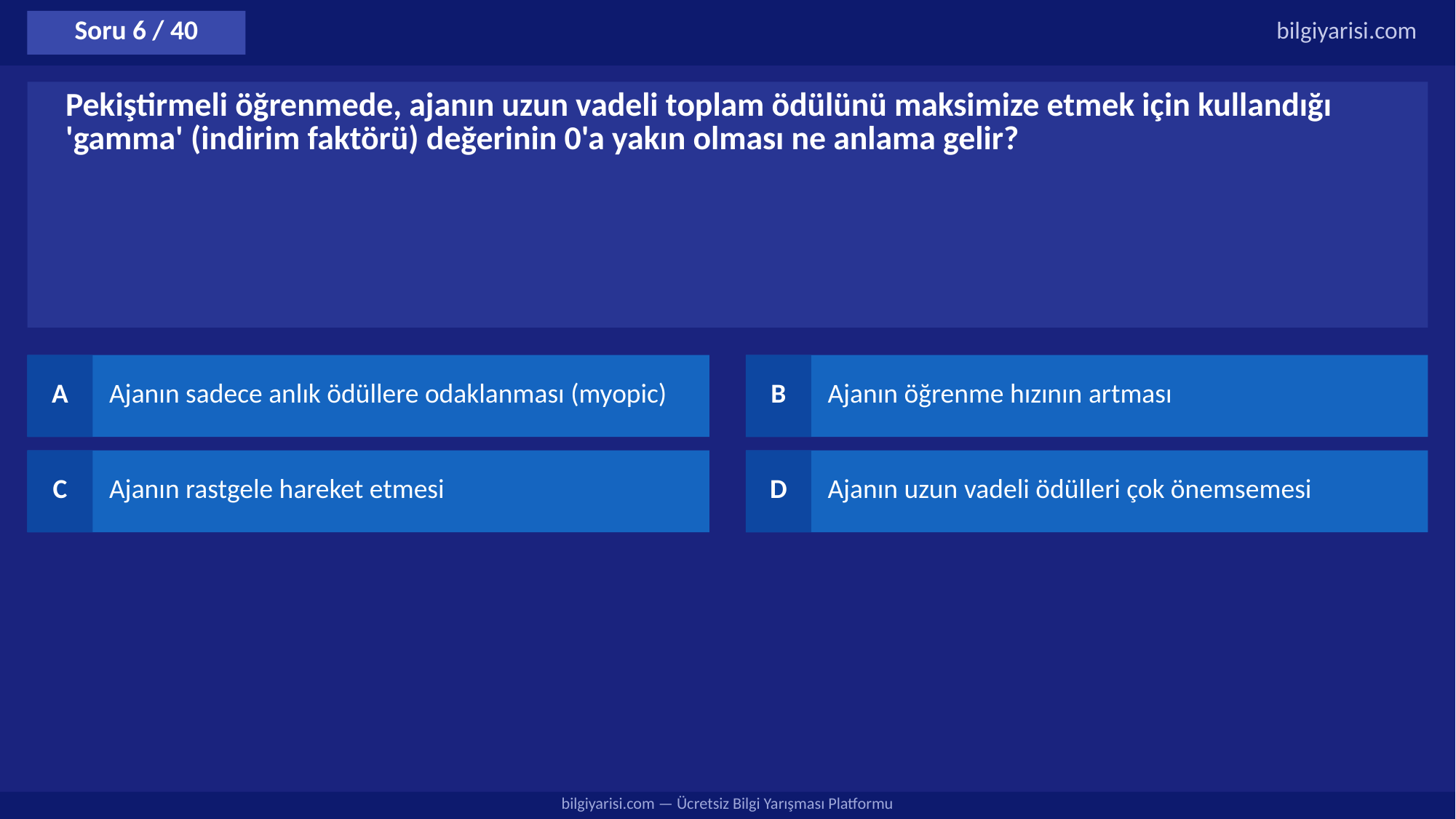

Soru 6 / 40
bilgiyarisi.com

Pekiştirmeli öğrenmede, ajanın uzun vadeli toplam ödülünü maksimize etmek için kullandığı 'gamma' (indirim faktörü) değerinin 0'a yakın olması ne anlama gelir?

A
Ajanın sadece anlık ödüllere odaklanması (myopic)

B
Ajanın öğrenme hızının artması

C
Ajanın rastgele hareket etmesi

D
Ajanın uzun vadeli ödülleri çok önemsemesi
bilgiyarisi.com — Ücretsiz Bilgi Yarışması Platformu